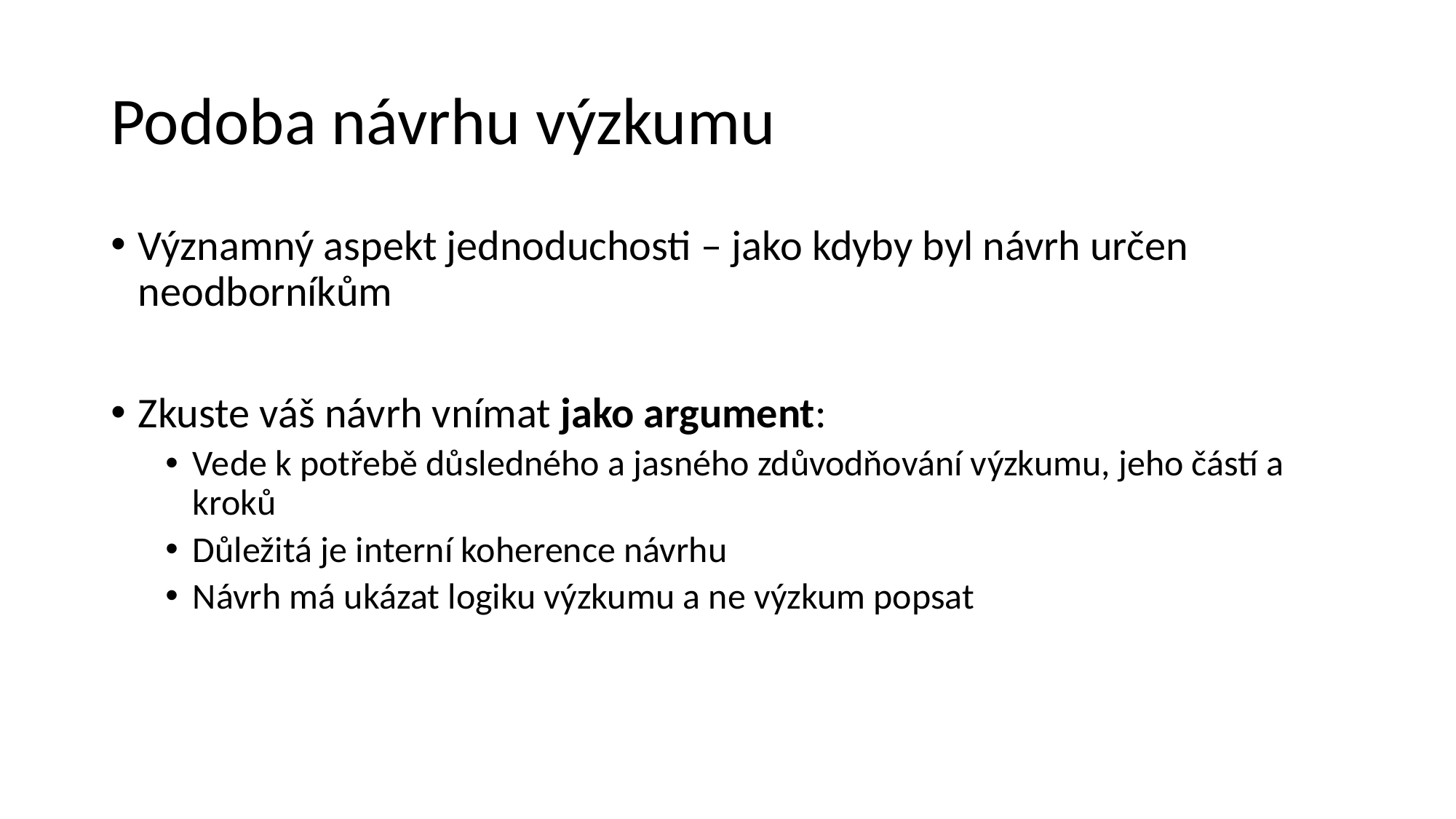

# Podoba návrhu výzkumu
Významný aspekt jednoduchosti – jako kdyby byl návrh určen neodborníkům

Zkuste váš návrh vnímat jako argument:
Vede k potřebě důsledného a jasného zdůvodňování výzkumu, jeho částí a kroků
Důležitá je interní koherence návrhu
Návrh má ukázat logiku výzkumu a ne výzkum popsat